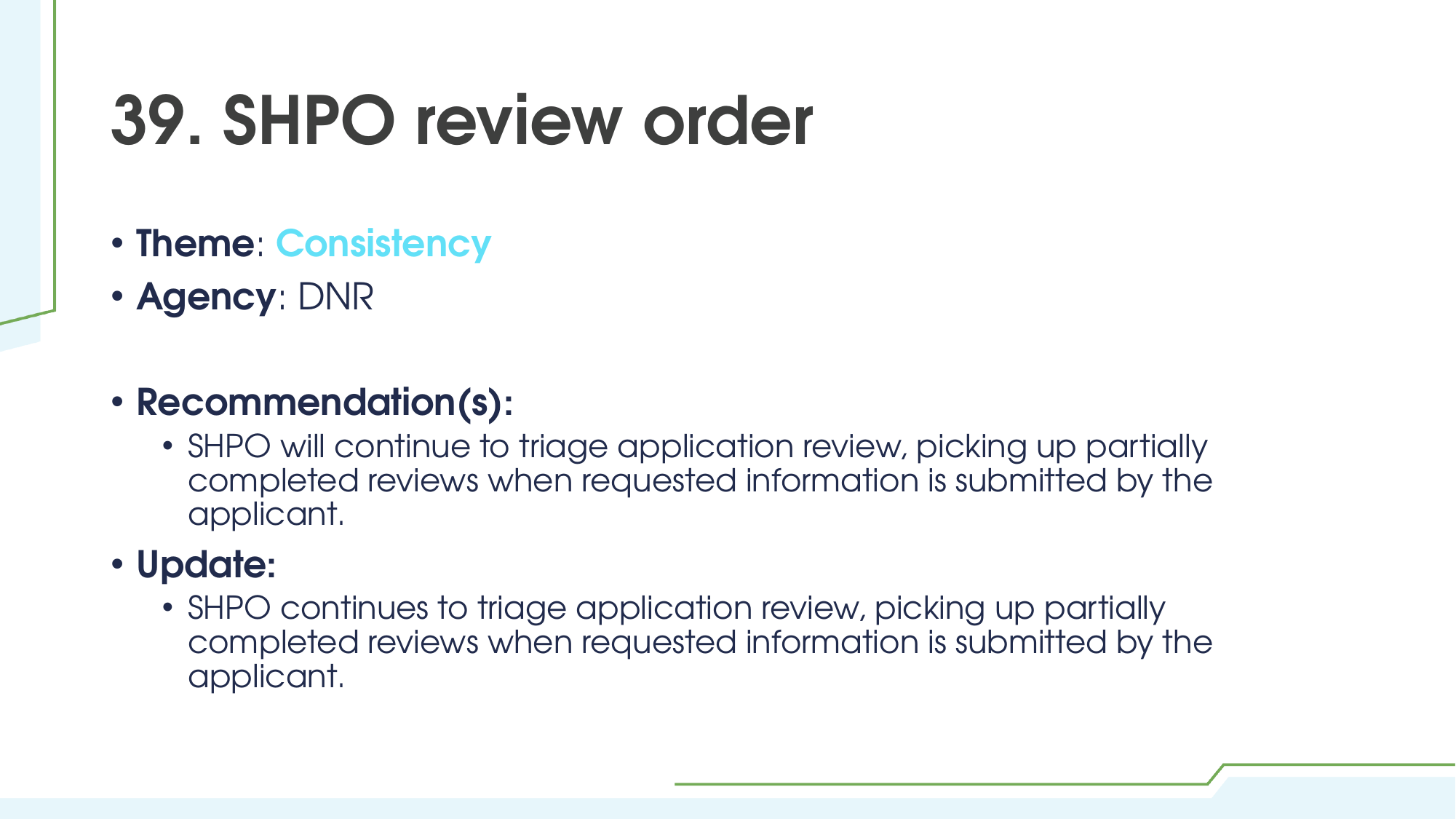

# 39. SHPO review order
Theme: Consistency
Agency: DNR

Recommendation(s):
SHPO will continue to triage application review, picking up partially completed reviews when requested information is submitted by the applicant.
Update:
SHPO continues to triage application review, picking up partially completed reviews when requested information is submitted by the applicant.